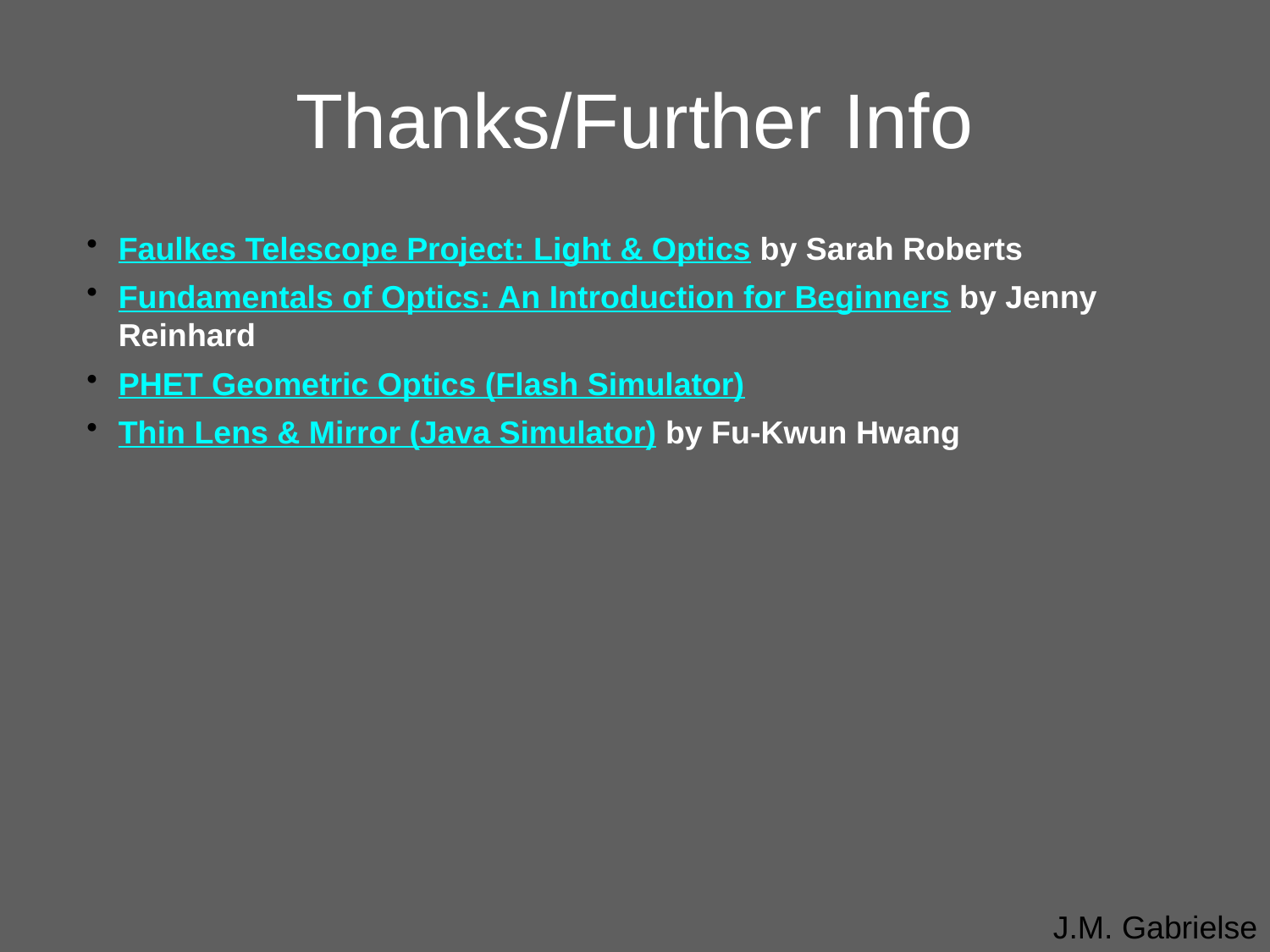

# Thanks/Further Info
Faulkes Telescope Project: Light & Optics by Sarah Roberts
Fundamentals of Optics: An Introduction for Beginners by Jenny Reinhard
PHET Geometric Optics (Flash Simulator)
Thin Lens & Mirror (Java Simulator) by Fu-Kwun Hwang